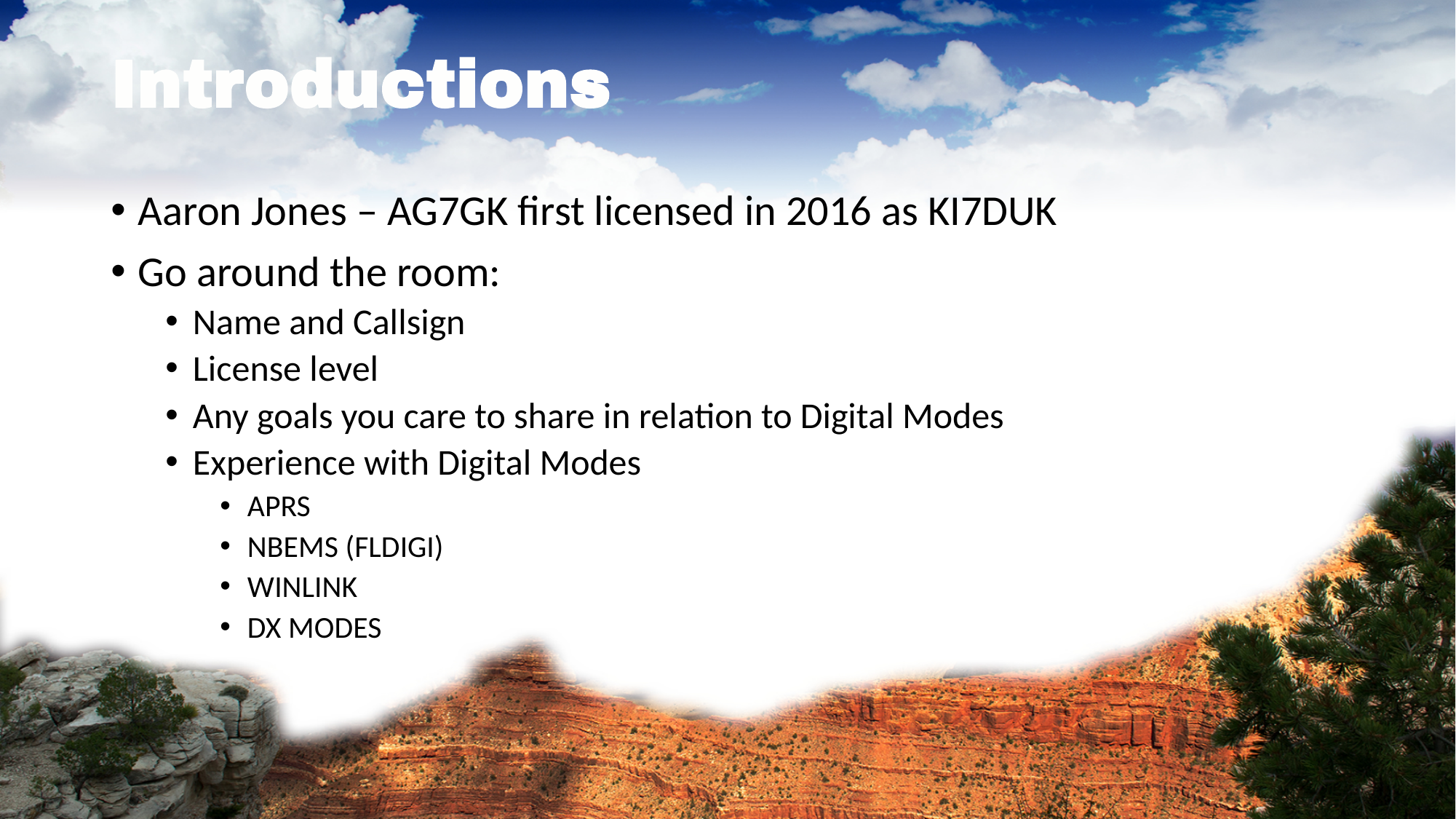

# Introductions
Aaron Jones – AG7GK first licensed in 2016 as KI7DUK
Go around the room:
Name and Callsign
License level
Any goals you care to share in relation to Digital Modes
Experience with Digital Modes
APRS
NBEMS (FLDIGI)
WINLINK
DX MODES